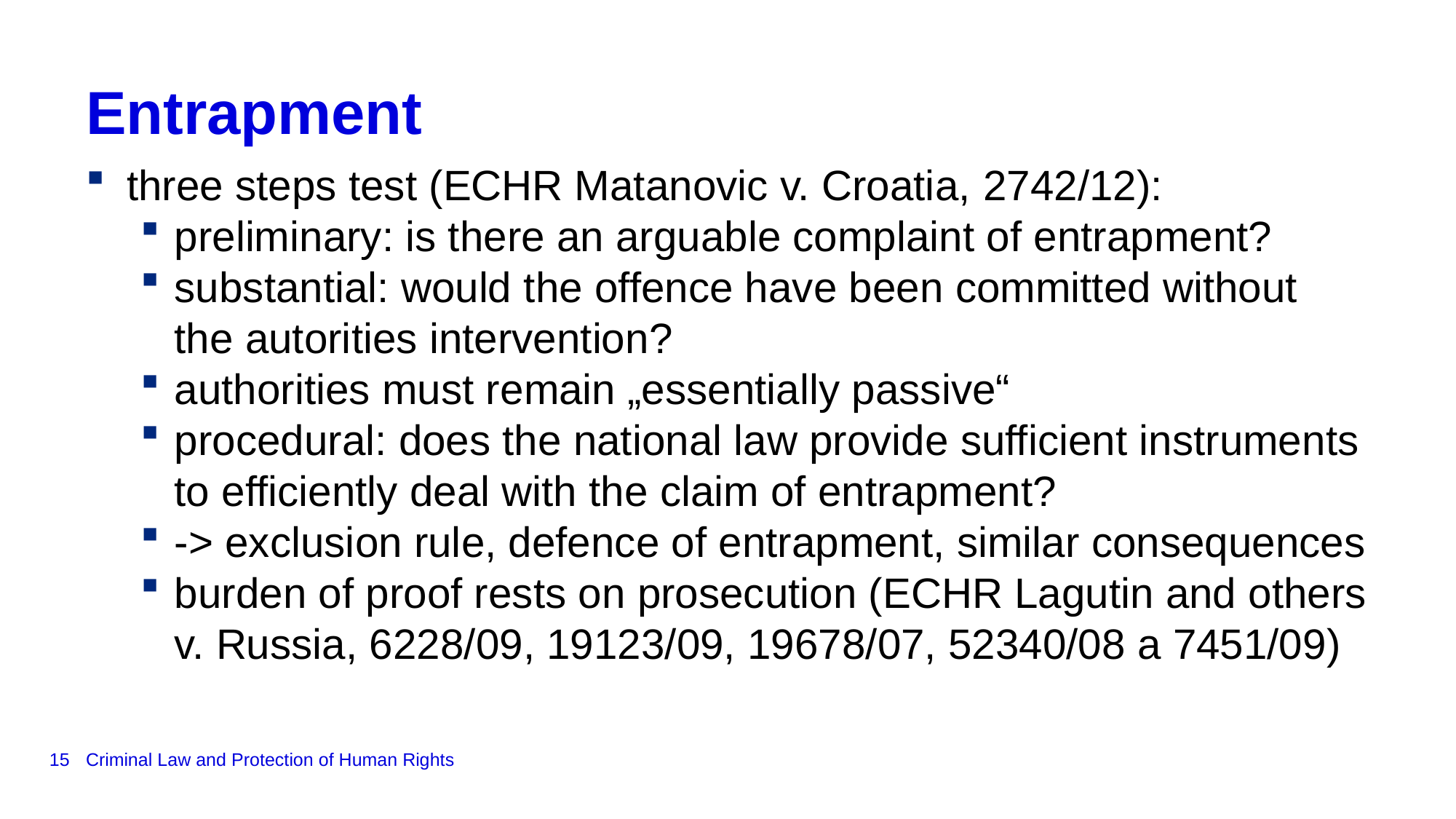

# Entrapment
three steps test (ECHR Matanovic v. Croatia, 2742/12):
preliminary: is there an arguable complaint of entrapment?
substantial: would the offence have been committed without the autorities intervention?
authorities must remain „essentially passive“
procedural: does the national law provide sufficient instruments to efficiently deal with the claim of entrapment?
-> exclusion rule, defence of entrapment, similar consequences
burden of proof rests on prosecution (ECHR Lagutin and others v. Russia, 6228/09, 19123/09, 19678/07, 52340/08 a 7451/09)
15
Criminal Law and Protection of Human Rights